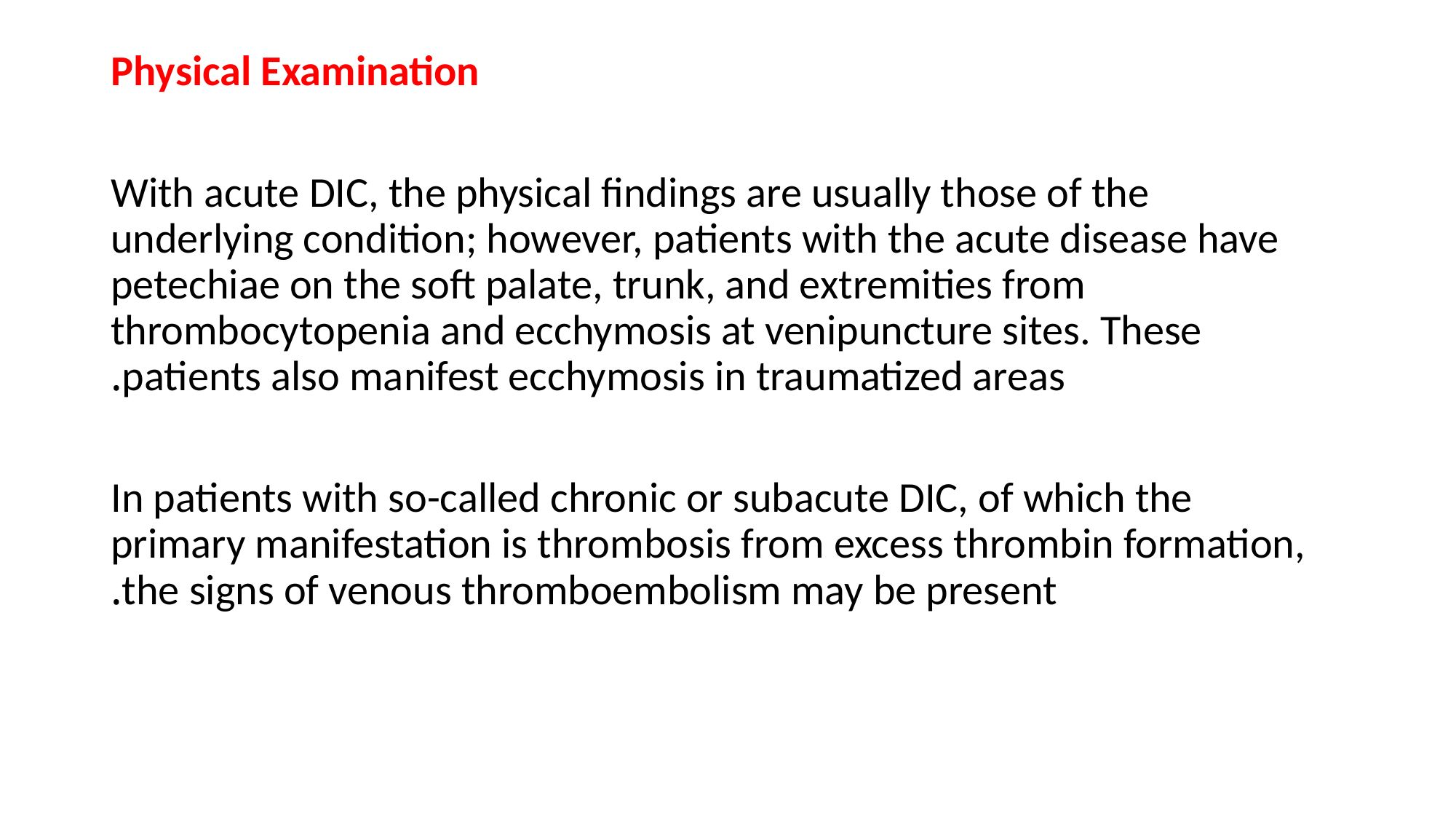

Physical Examination

    With acute DIC, the physical findings are usually those of the underlying condition; however, patients with the acute disease have petechiae on the soft palate, trunk, and extremities from thrombocytopenia and ecchymosis at venipuncture sites. These patients also manifest ecchymosis in traumatized areas.

    In patients with so-called chronic or subacute DIC, of which the primary manifestation is thrombosis from excess thrombin formation, the signs of venous thromboembolism may be present.